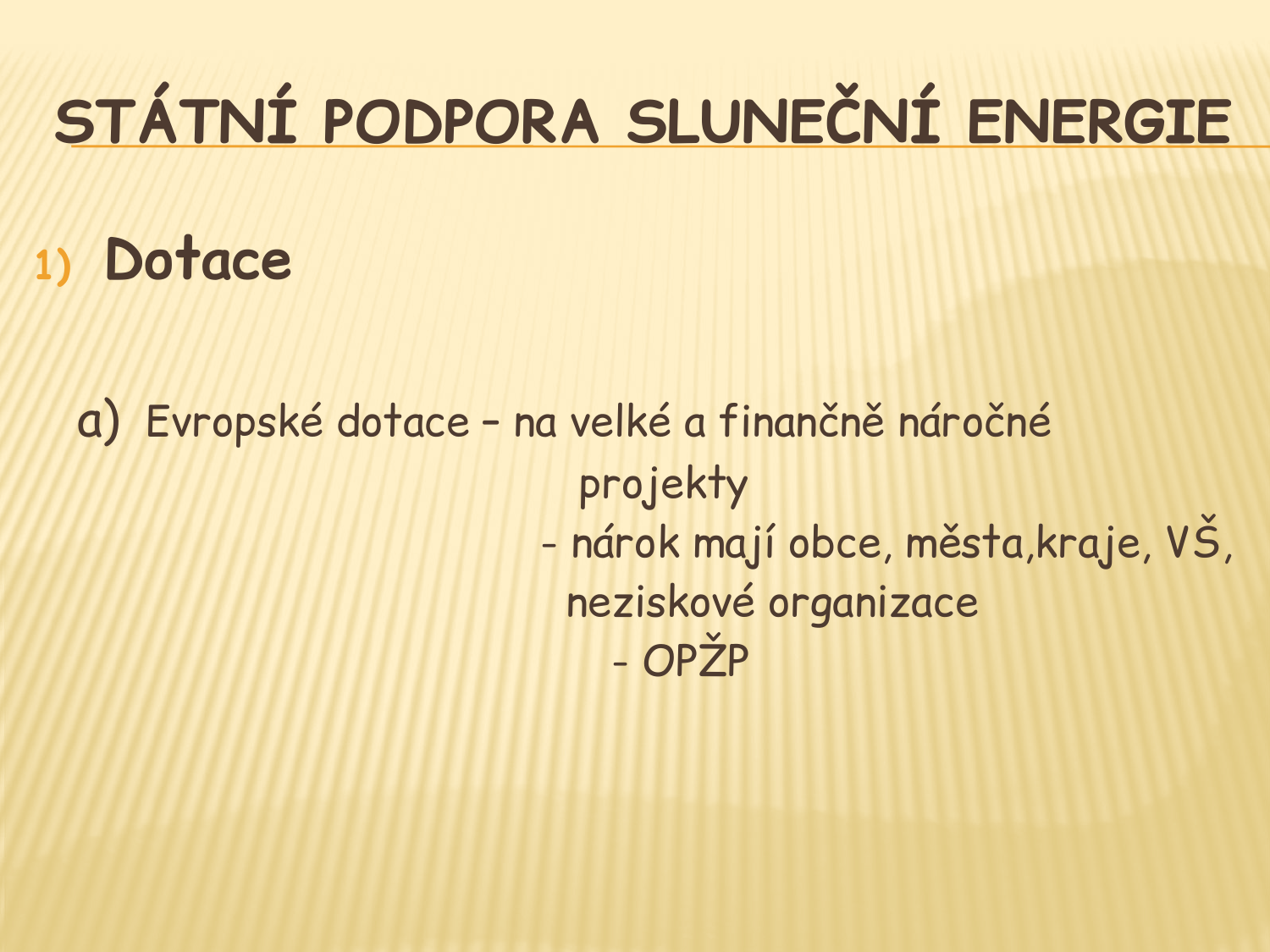

# Státní podpora sluneční energie
Dotace

   a) Evropské dotace – na velké a finančně náročné
                                           projekty
                                        - nárok mají obce, města,kraje, VŠ,
                                          neziskové organizace
					- OPŽP